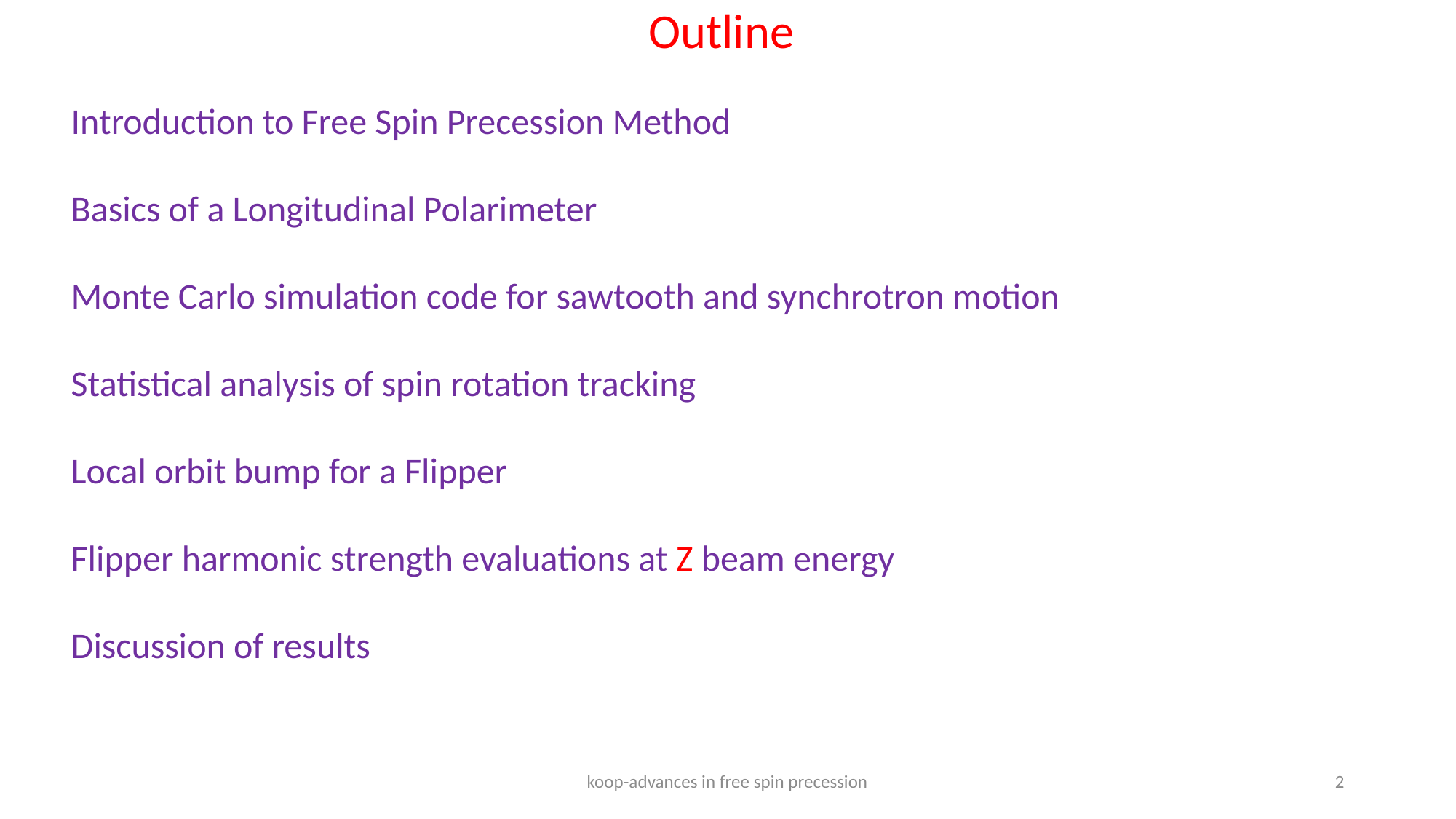

# Outline
Introduction to Free Spin Precession Method

Basics of a Longitudinal Polarimeter

Monte Carlo simulation code for sawtooth and synchrotron motion

Statistical analysis of spin rotation tracking

Local orbit bump for a Flipper

Flipper harmonic strength evaluations at Z beam energy

Discussion of results
koop-advances in free spin precession
2